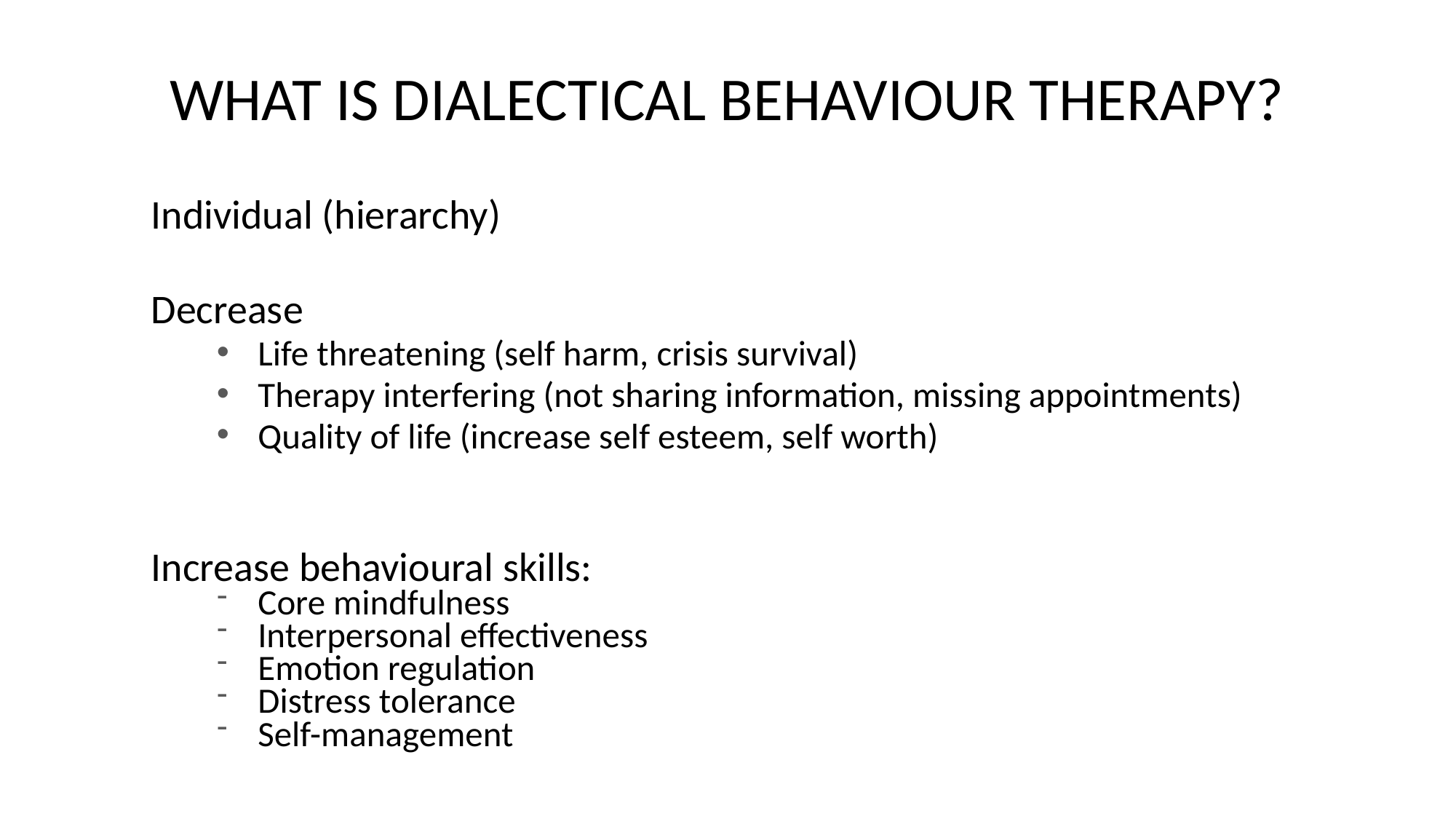

# WHAT IS DIALECTICAL BEHAVIOUR THERAPY?
Individual (hierarchy)

Decrease
Life threatening (self harm, crisis survival)
Therapy interfering (not sharing information, missing appointments)
Quality of life (increase self esteem, self worth)

Increase behavioural skills:
Core mindfulness
Interpersonal effectiveness
Emotion regulation
Distress tolerance
Self-management